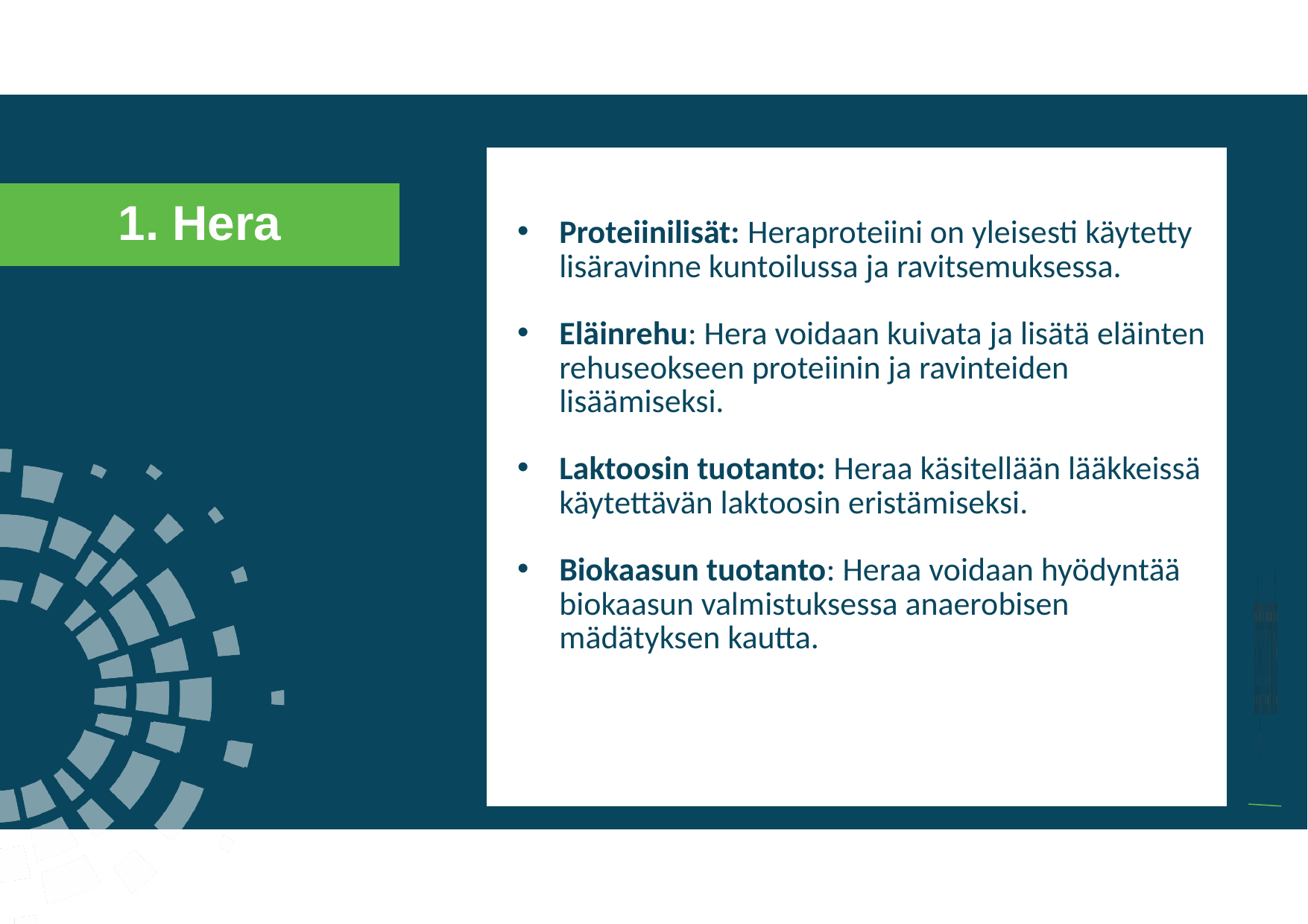

a

Proteiinilisät: Heraproteiini on yleisesti käytetty lisäravinne kuntoilussa ja ravitsemuksessa.

Eläinrehu: Hera voidaan kuivata ja lisätä eläinten rehuseokseen proteiinin ja ravinteiden lisäämiseksi.

Laktoosin tuotanto: Heraa käsitellään lääkkeissä käytettävän laktoosin eristämiseksi.

Biokaasun tuotanto: Heraa voidaan hyödyntää biokaasun valmistuksessa anaerobisen mädätyksen kautta.

1. Hera